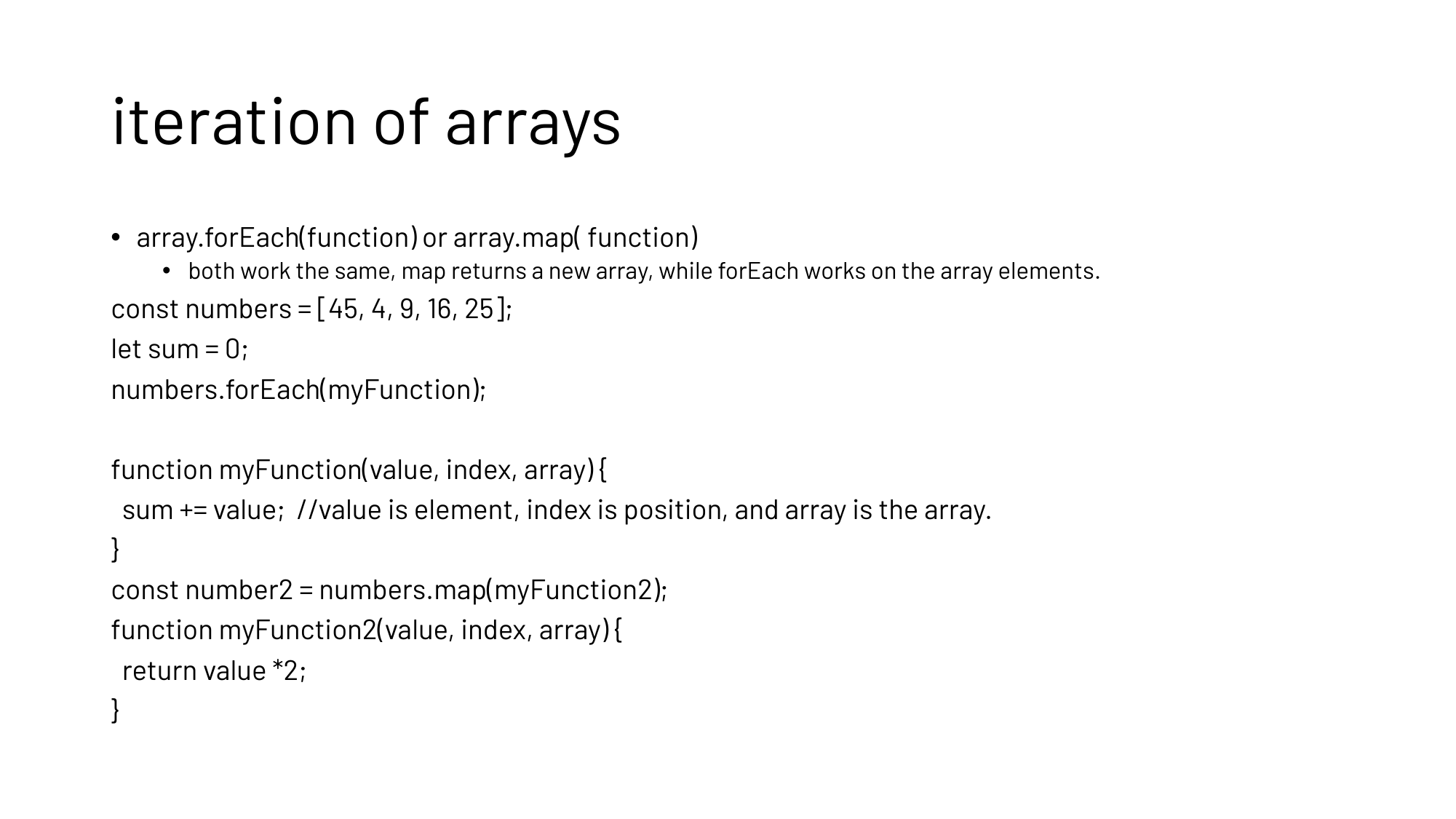

# iteration of arrays
array.forEach(function) or array.map( function)
both work the same, map returns a new array, while forEach works on the array elements.
const numbers = [45, 4, 9, 16, 25];
let sum = 0;
numbers.forEach(myFunction);

function myFunction(value, index, array) {
  sum += value;  //value is element, index is position, and array is the array.
}
const number2 = numbers.map(myFunction2);
function myFunction2(value, index, array) {
  return value *2;
}